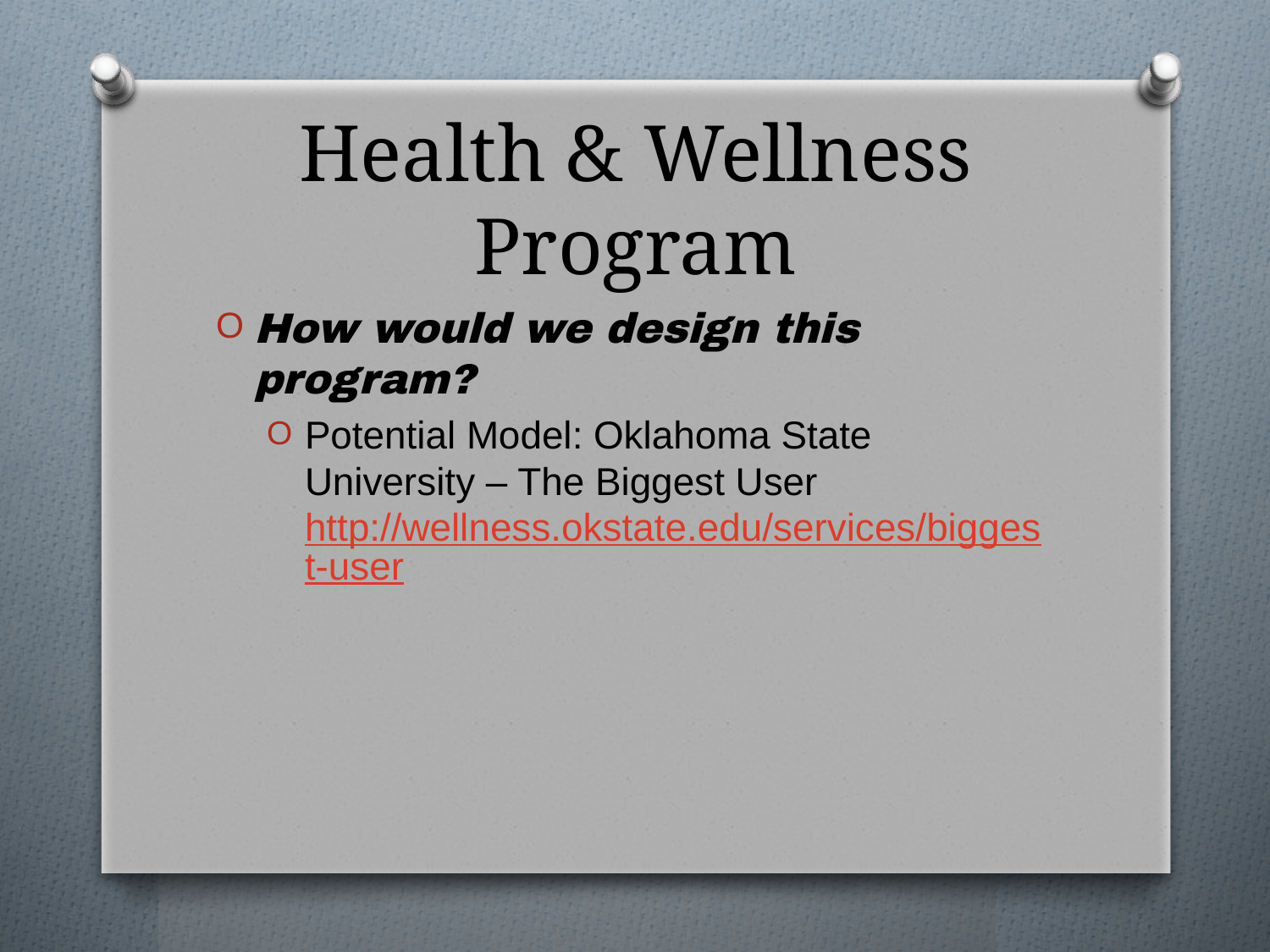

# Health & Wellness Program
How would we design this program?
Potential Model: Oklahoma State University – The Biggest User http://wellness.okstate.edu/services/biggest-user